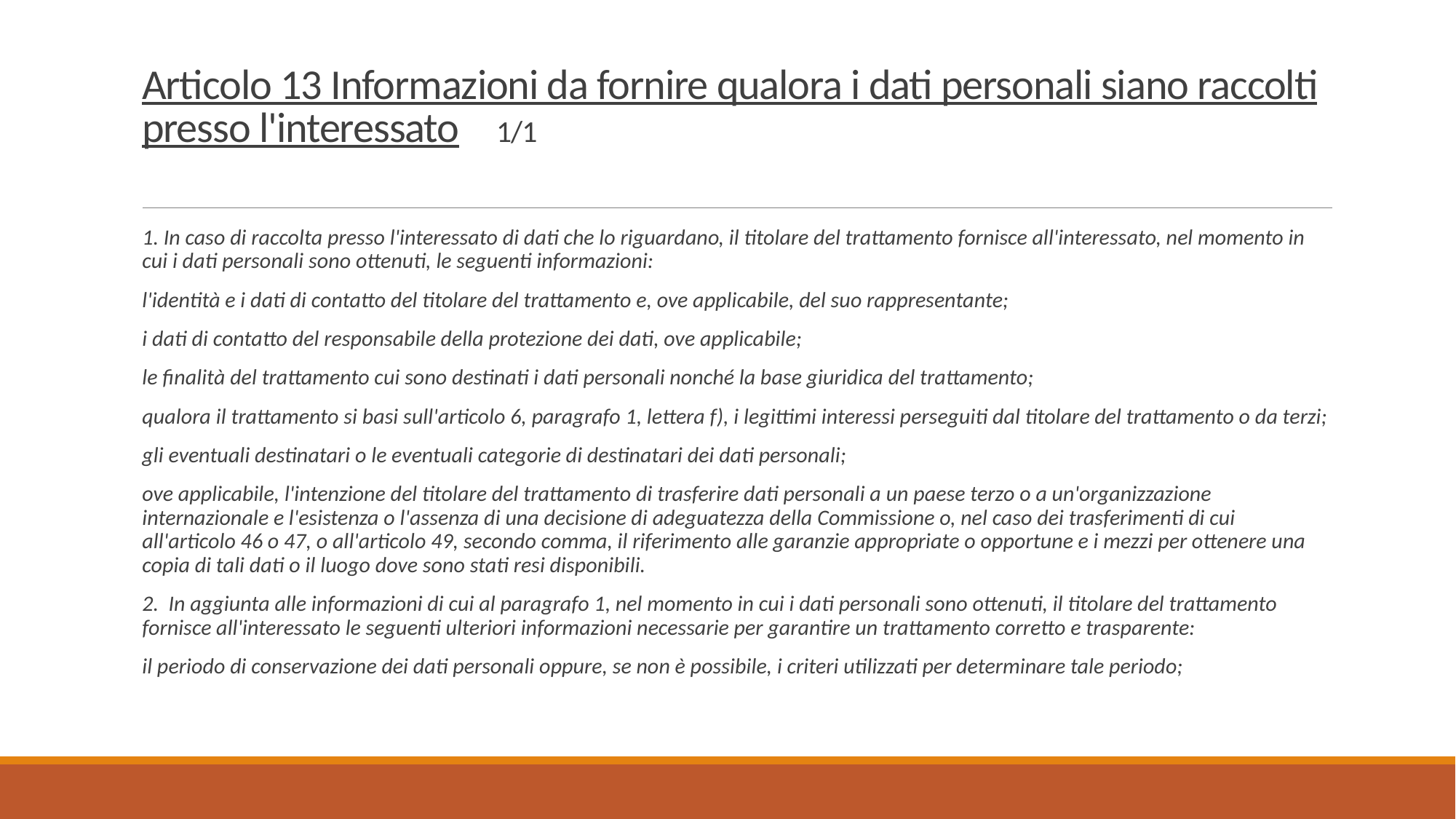

# Articolo 13 Informazioni da fornire qualora i dati personali siano raccolti presso l'interessato      1/1
1. In caso di raccolta presso l'interessato di dati che lo riguardano, il titolare del trattamento fornisce all'interessato, nel momento in cui i dati personali sono ottenuti, le seguenti informazioni:
l'identità e i dati di contatto del titolare del trattamento e, ove applicabile, del suo rappresentante;
i dati di contatto del responsabile della protezione dei dati, ove applicabile;
le finalità del trattamento cui sono destinati i dati personali nonché la base giuridica del trattamento;
qualora il trattamento si basi sull'articolo 6, paragrafo 1, lettera f), i legittimi interessi perseguiti dal titolare del trattamento o da terzi;
gli eventuali destinatari o le eventuali categorie di destinatari dei dati personali;
ove applicabile, l'intenzione del titolare del trattamento di trasferire dati personali a un paese terzo o a un'organizzazione internazionale e l'esistenza o l'assenza di una decisione di adeguatezza della Commissione o, nel caso dei trasferimenti di cui all'articolo 46 o 47, o all'articolo 49, secondo comma, il riferimento alle garanzie appropriate o opportune e i mezzi per ottenere una copia di tali dati o il luogo dove sono stati resi disponibili.
2.  In aggiunta alle informazioni di cui al paragrafo 1, nel momento in cui i dati personali sono ottenuti, il titolare del trattamento fornisce all'interessato le seguenti ulteriori informazioni necessarie per garantire un trattamento corretto e trasparente:
il periodo di conservazione dei dati personali oppure, se non è possibile, i criteri utilizzati per determinare tale periodo;